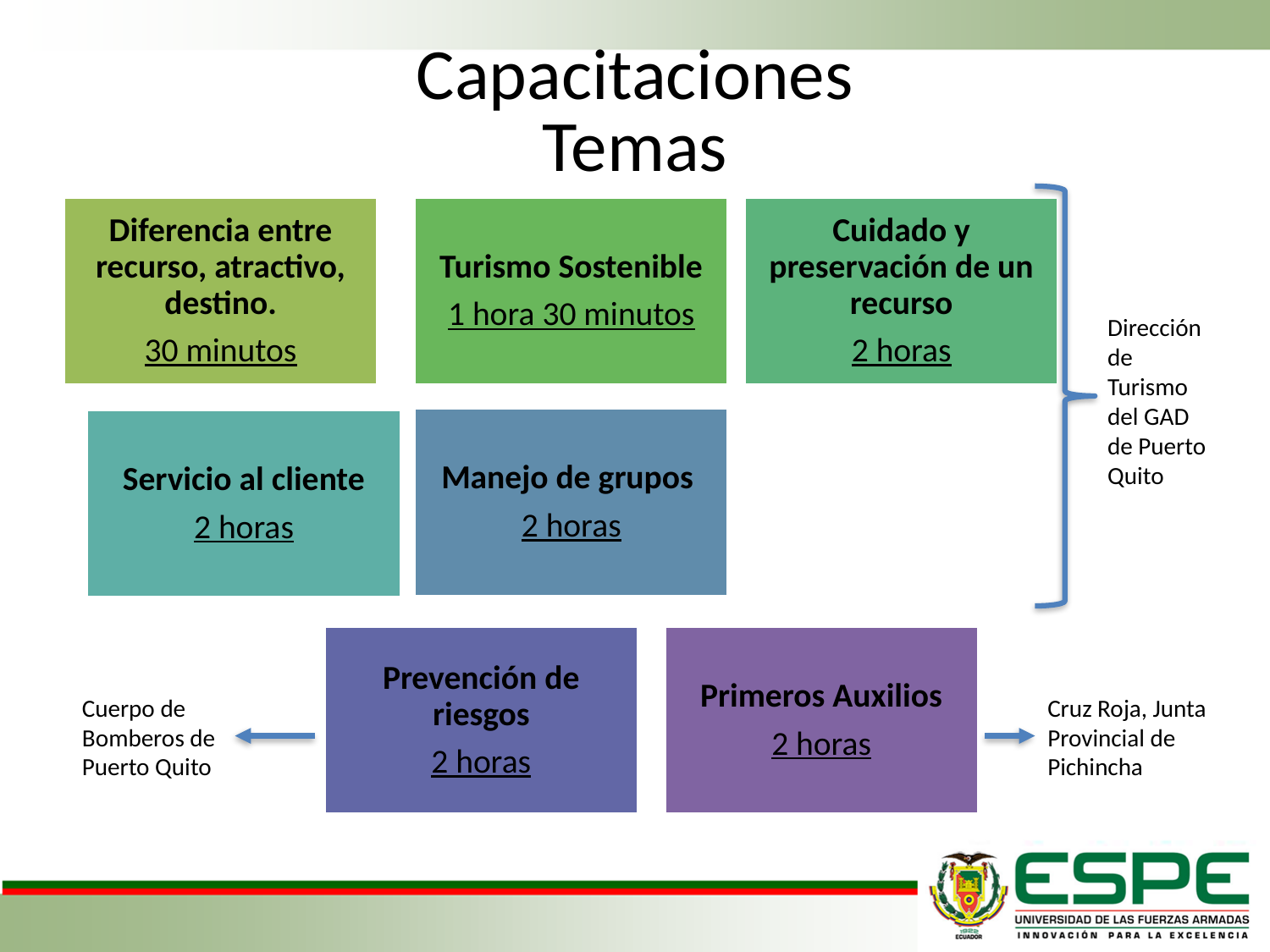

# Capacitaciones Temas

Diferencia entre recurso, atractivo, destino.
30 minutos
Turismo Sostenible
1 hora 30 minutos
Cuidado y preservación de un recurso
2 horas
Servicio al cliente
2 horas
Manejo de grupos
2 horas
Prevención de riesgos
2 horas
Primeros Auxilios
2 horas
Dirección de Turismo del GAD de Puerto Quito
Cuerpo de Bomberos de Puerto Quito
Cruz Roja, Junta Provincial de Pichincha